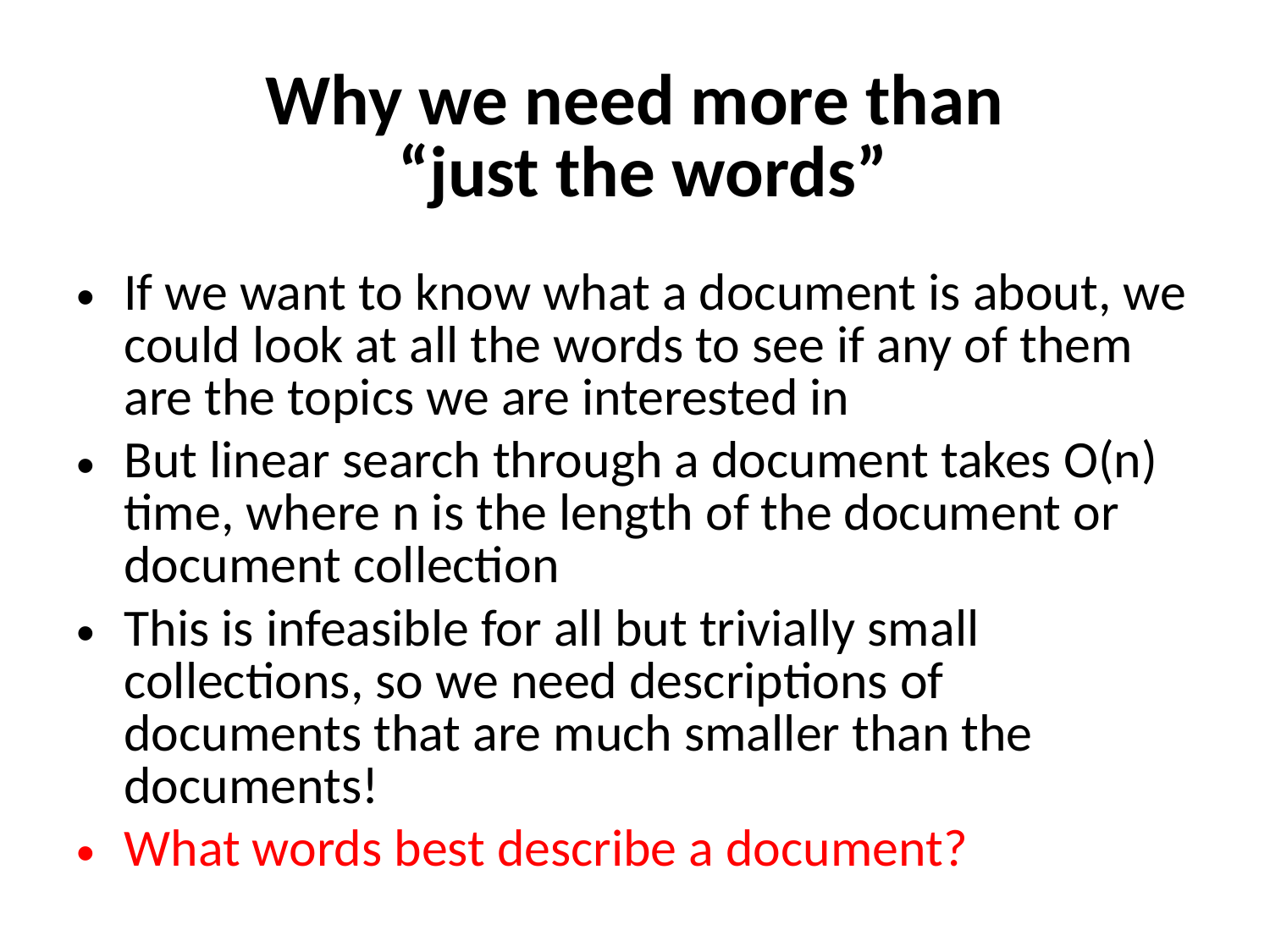

# Why we need more than “just the words”
If we want to know what a document is about, we could look at all the words to see if any of them are the topics we are interested in
But linear search through a document takes O(n) time, where n is the length of the document or document collection
This is infeasible for all but trivially small collections, so we need descriptions of documents that are much smaller than the documents!
What words best describe a document?